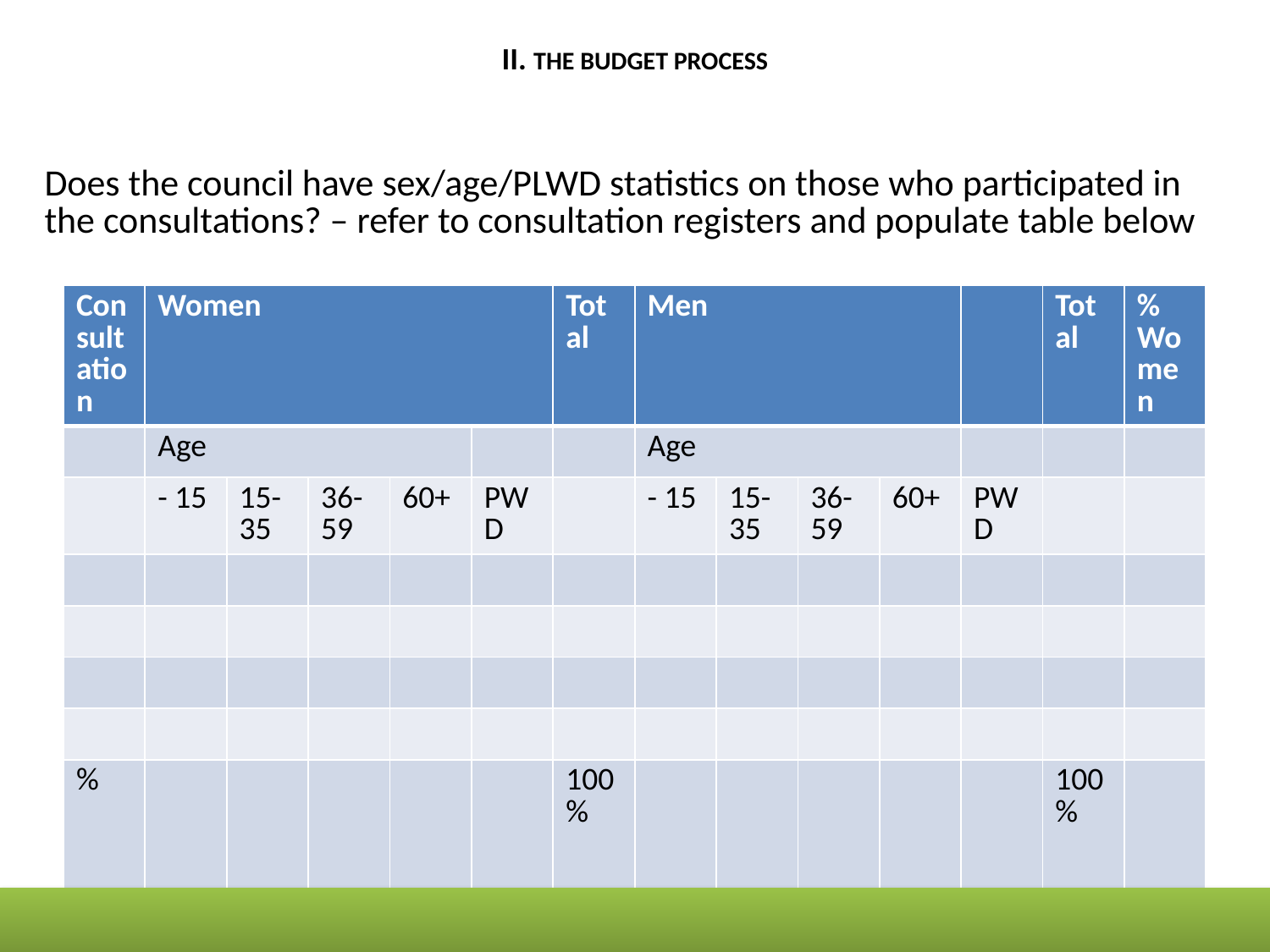

# II. THE BUDGET PROCESS
Does the council have sex/age/PLWD statistics on those who participated in the consultations? – refer to consultation registers and populate table below
| Consultation | Women |  |  |  |  | Total | Men |  |  |  |  | Total | % Women |
| --- | --- | --- | --- | --- | --- | --- | --- | --- | --- | --- | --- | --- | --- |
|  | Age |  |  |  |  |  | Age |  |  |  |  |  |  |
|  | - 15 | 15-35 | 36-59 | 60+ | PWD |  | - 15 | 15-35 | 36-59 | 60+ | PWD |  |  |
|  |  |  |  |  |  |  |  |  |  |  |  |  |  |
|  |  |  |  |  |  |  |  |  |  |  |  |  |  |
|  |  |  |  |  |  |  |  |  |  |  |  |  |  |
|  |  |  |  |  |  |  |  |  |  |  |  |  |  |
| % |  |  |  |  |  | 100% |  |  |  |  |  | 100% |  |